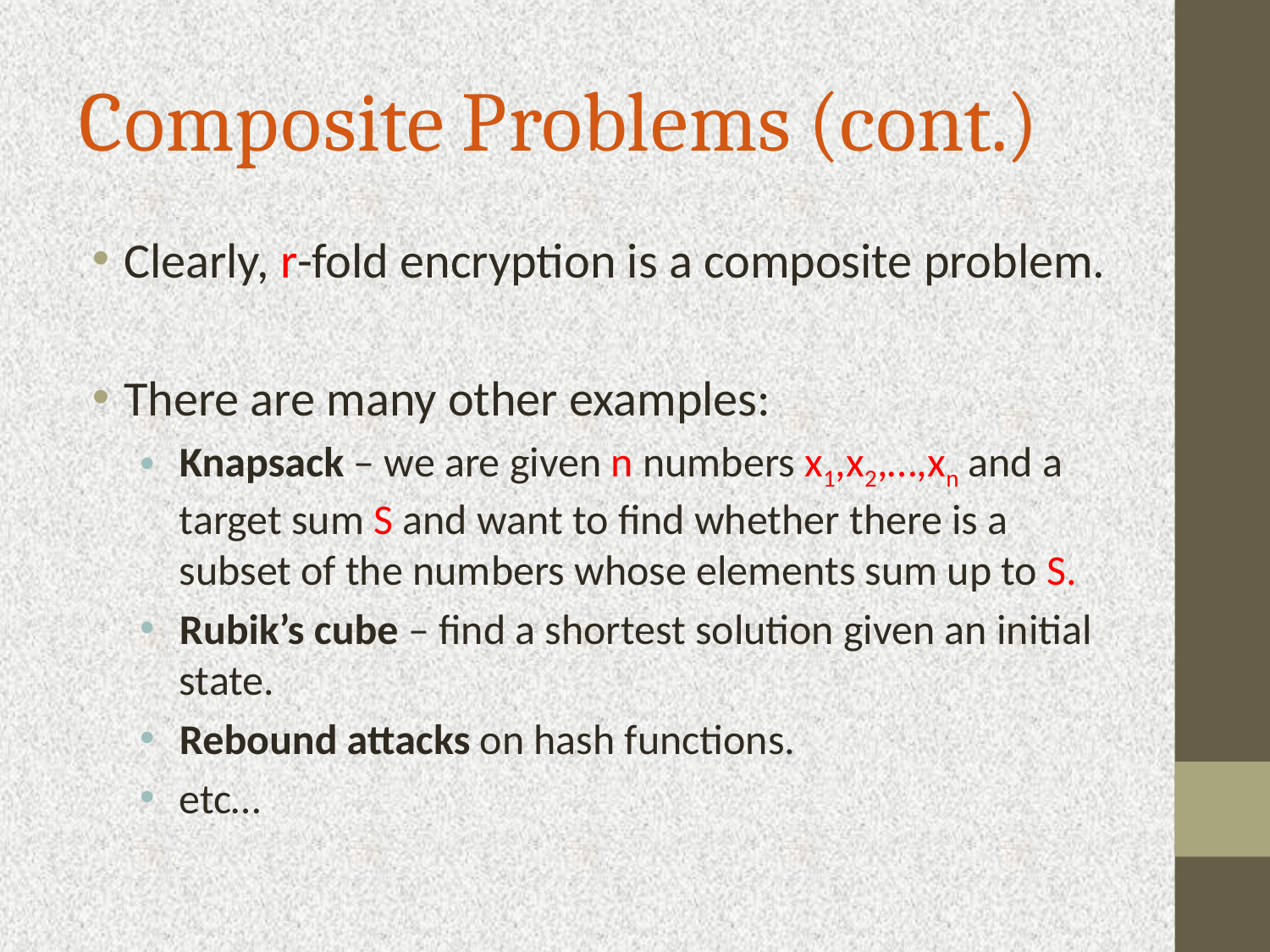

Composite Problems (cont.)
Clearly, r-fold encryption is a composite problem.

There are many other examples:
Knapsack – we are given n numbers x1,x2,…,xn and a target sum S and want to find whether there is a subset of the numbers whose elements sum up to S.
Rubik’s cube – find a shortest solution given an initial state.
Rebound attacks on hash functions.
etc…